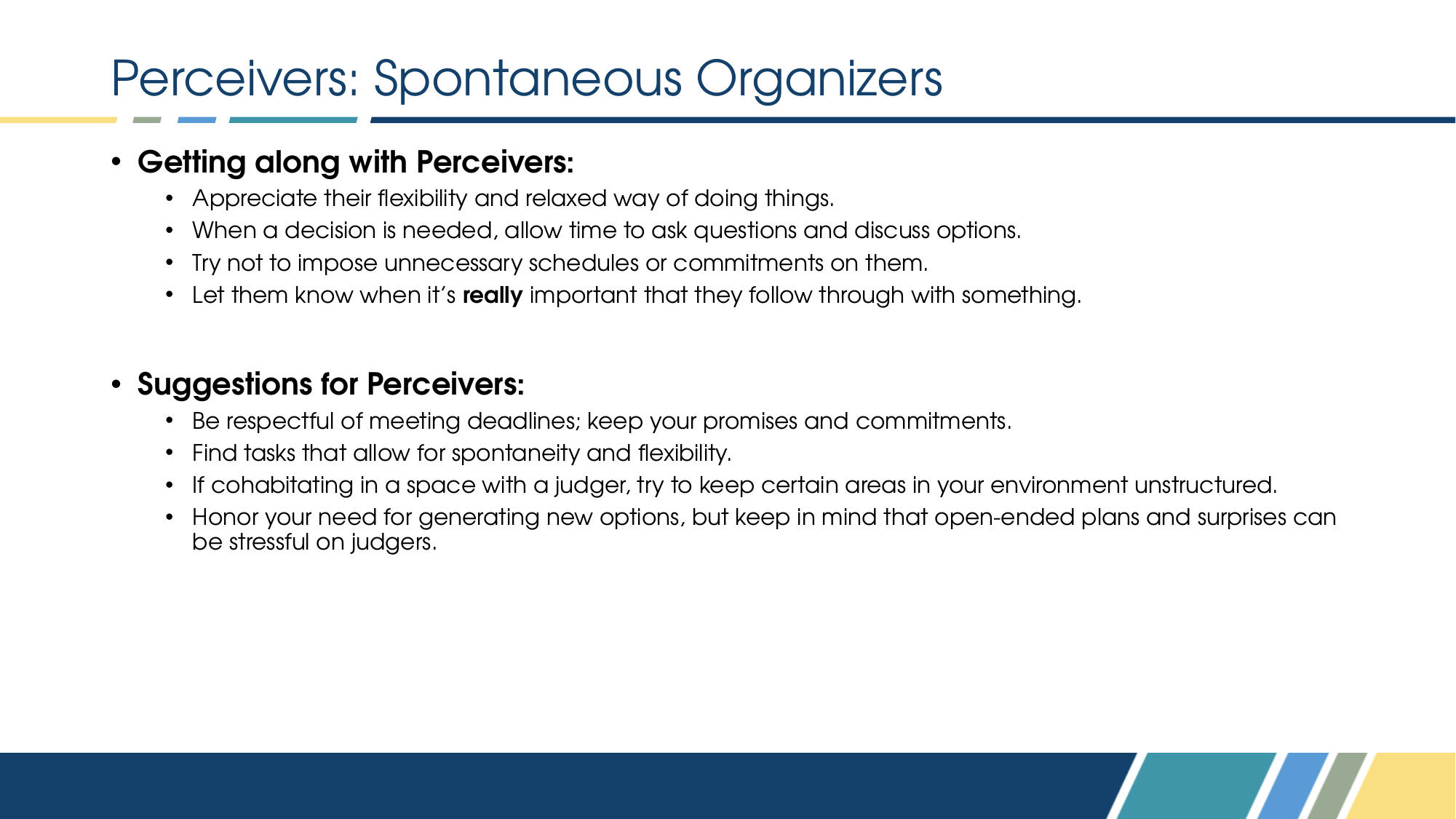

# Perceivers: Spontaneous Organizers
Getting along with Perceivers:
Appreciate their flexibility and relaxed way of doing things.
When a decision is needed, allow time to ask questions and discuss options.
Try not to impose unnecessary schedules or commitments on them.
Let them know when it’s really important that they follow through with something.

Suggestions for Perceivers:
Be respectful of meeting deadlines; keep your promises and commitments.
Find tasks that allow for spontaneity and flexibility.
If cohabitating in a space with a judger, try to keep certain areas in your environment unstructured.
Honor your need for generating new options, but keep in mind that open-ended plans and surprises can be stressful on judgers.